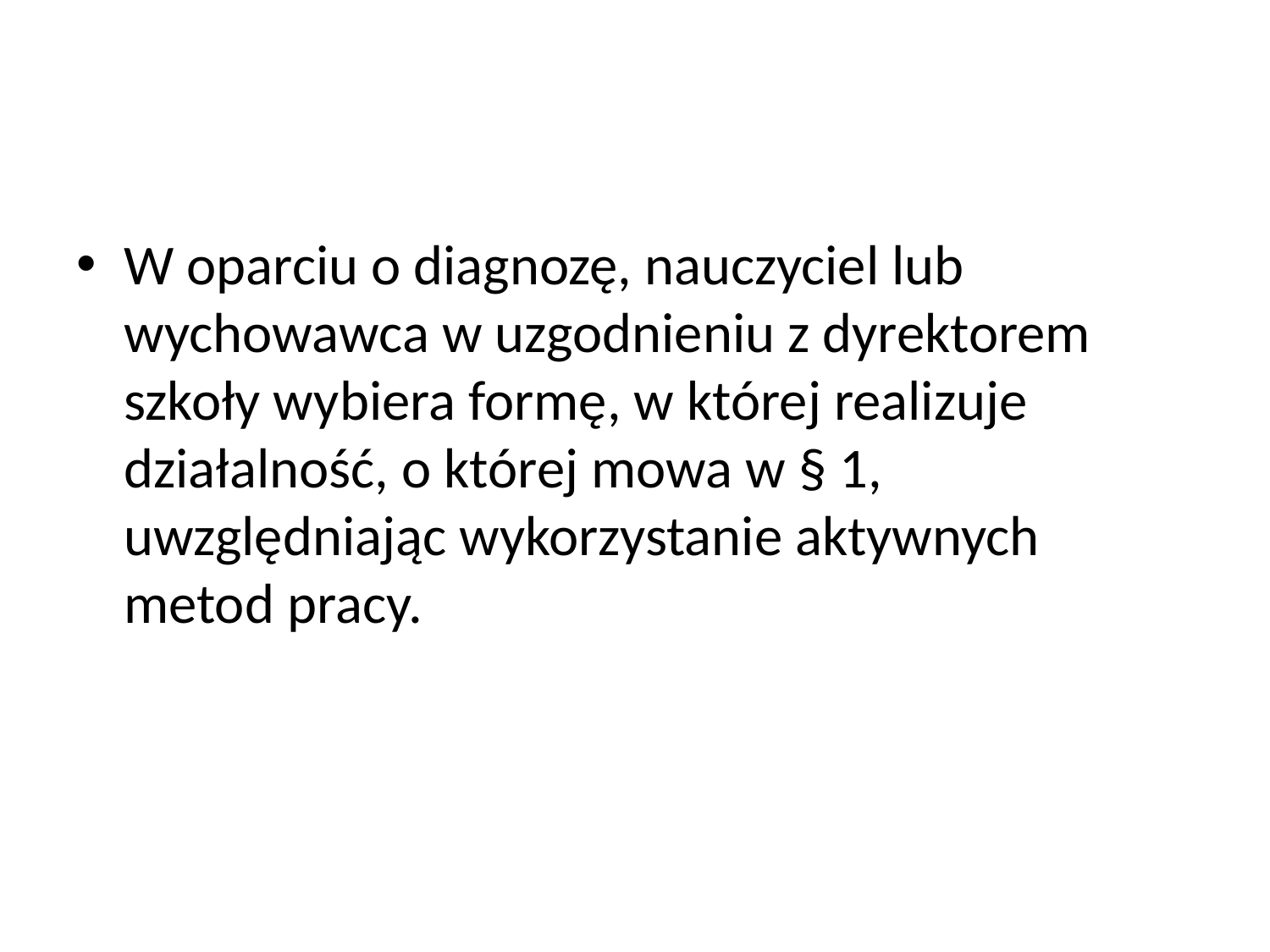

#
W oparciu o diagnozę, nauczyciel lub wychowawca w uzgodnieniu z dyrektorem szkoły wybiera formę, w której realizuje działalność, o której mowa w § 1, uwzględniając wykorzystanie aktywnych metod pracy.